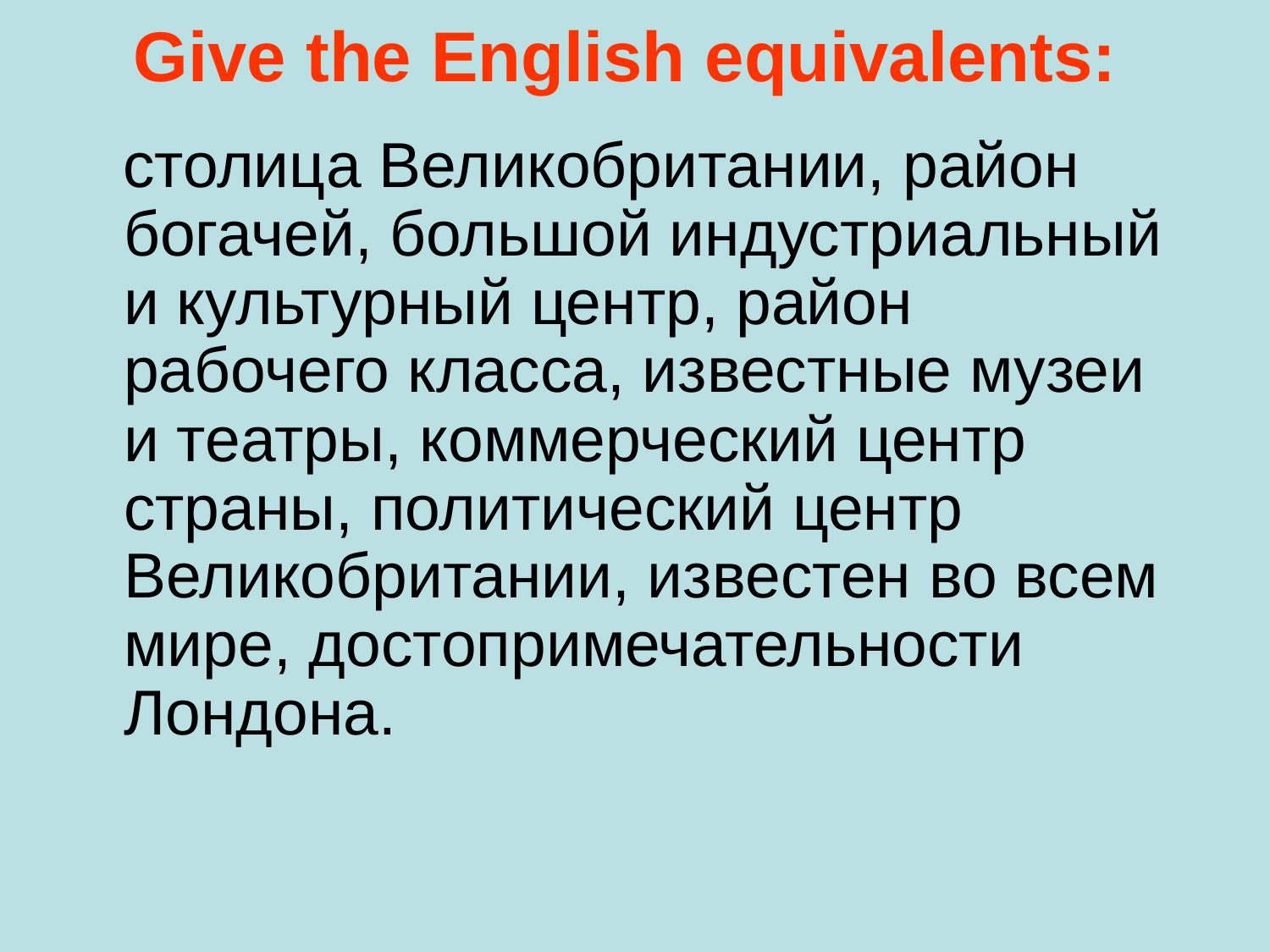

# Give the English equivalents:
   столица Великобритании, район богачей, большой индустриальный и культурный центр, район рабочего класса, известные музеи и театры, коммерческий центр страны, политический центр Великобритании, известен во всем мире, достопримечательности Лондона.